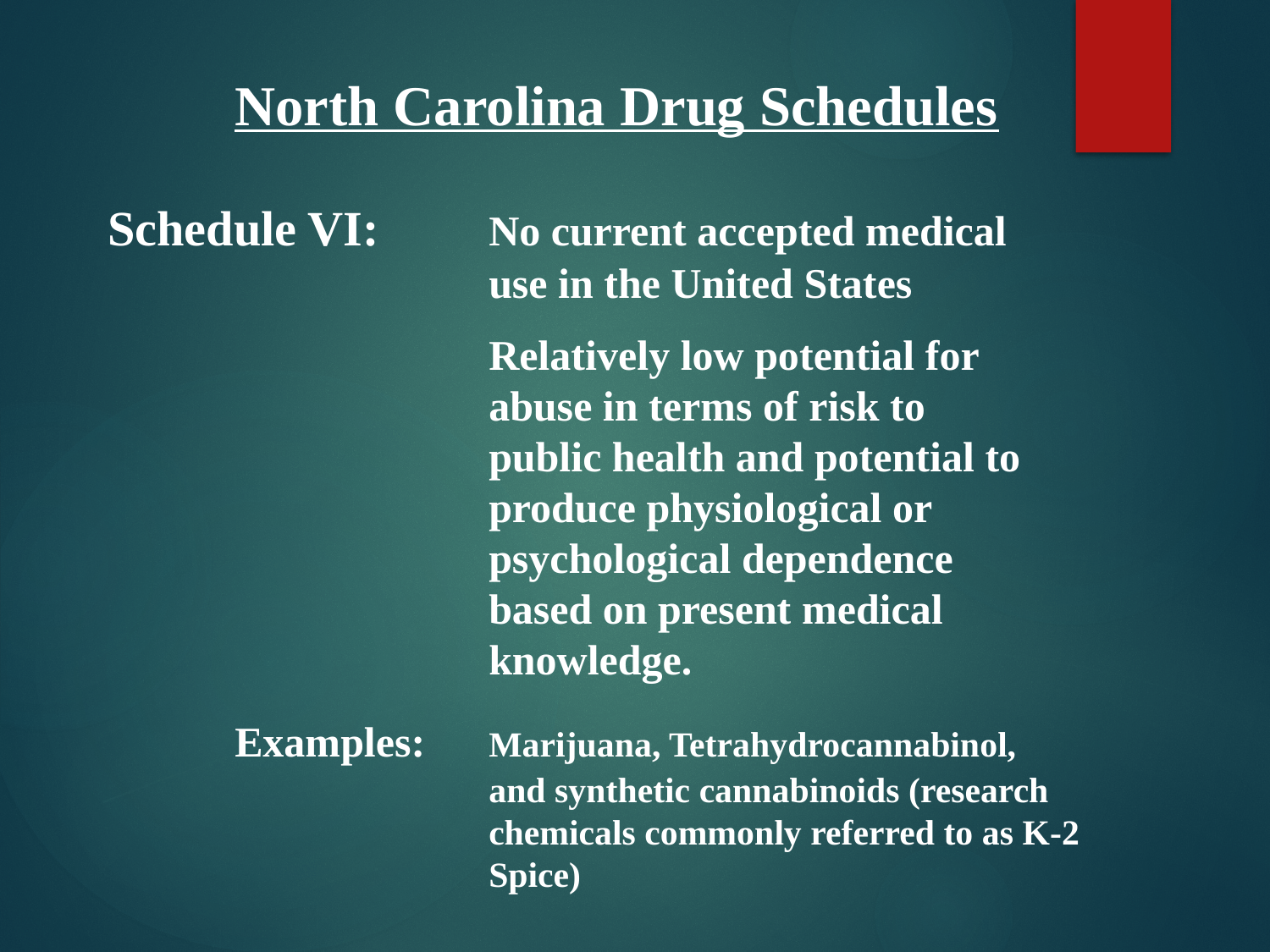

North Carolina Drug Schedules

Schedule VI:	No current accepted medical 				use in the United States
			Relatively low potential for 					abuse in terms of risk to 					public health and potential to 				produce physiological or 					psychological dependence 					based on present medical 					knowledge.
	Examples:	Marijuana, Tetrahydrocannabinol, 				and synthetic cannabinoids (research 				chemicals commonly referred to as K-2 				Spice)